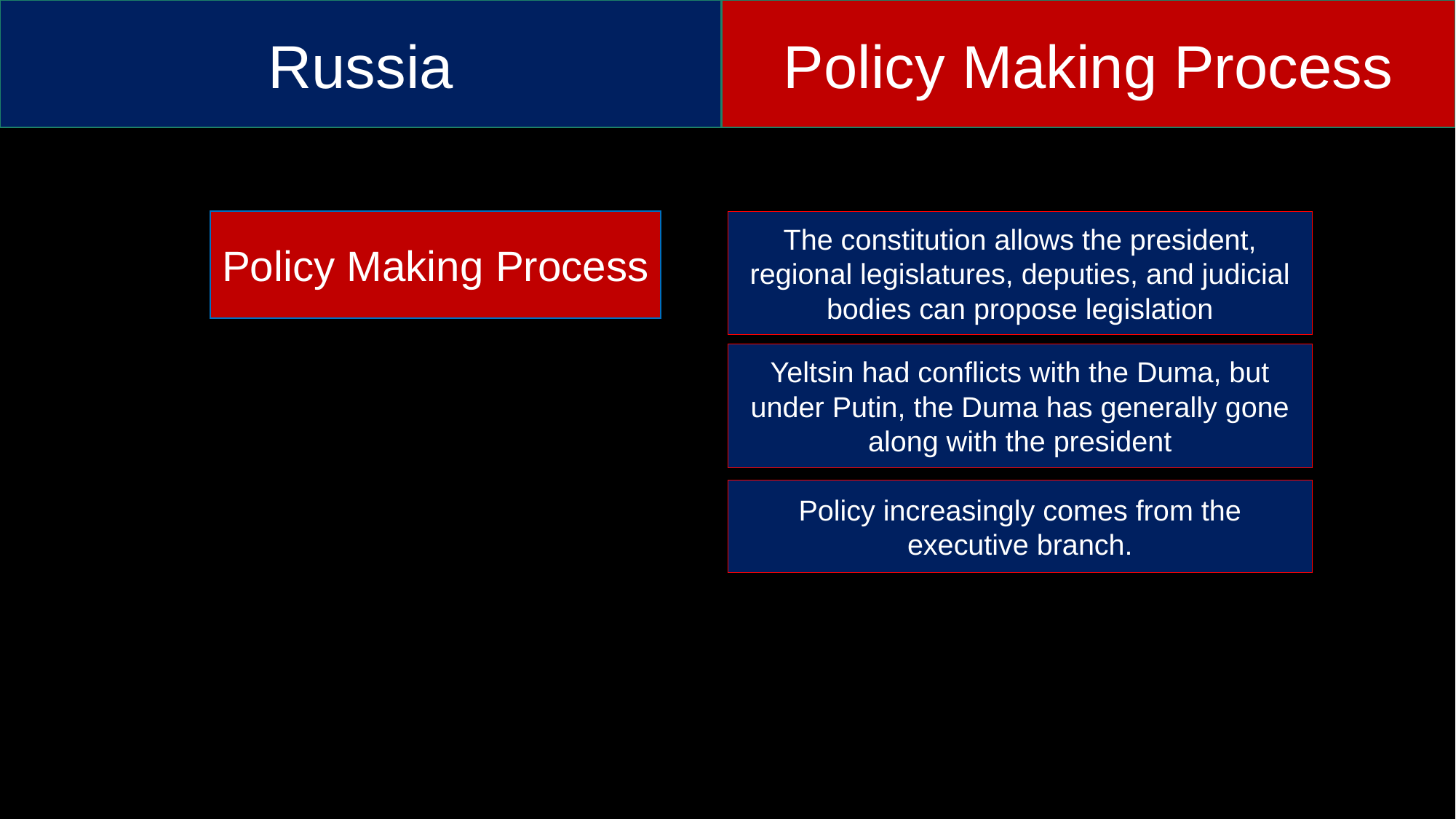

Russia
Policy Making Process
The constitution allows the president, regional legislatures, deputies, and judicial bodies can propose legislation
Policy Making Process
Yeltsin had conflicts with the Duma, but under Putin, the Duma has generally gone along with the president
Policy increasingly comes from the executive branch.